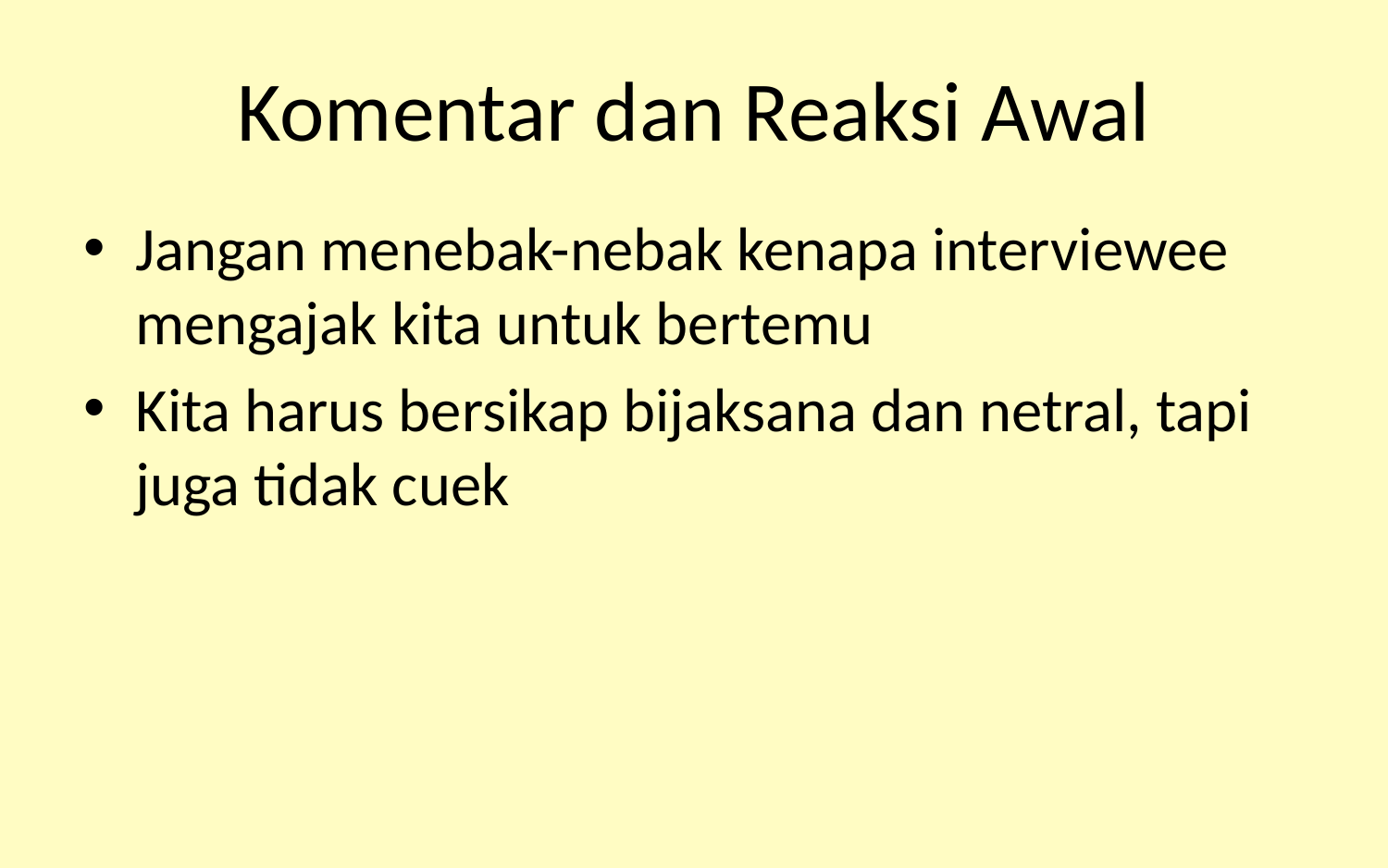

# Komentar dan Reaksi Awal
Jangan menebak-nebak kenapa interviewee mengajak kita untuk bertemu
Kita harus bersikap bijaksana dan netral, tapi juga tidak cuek